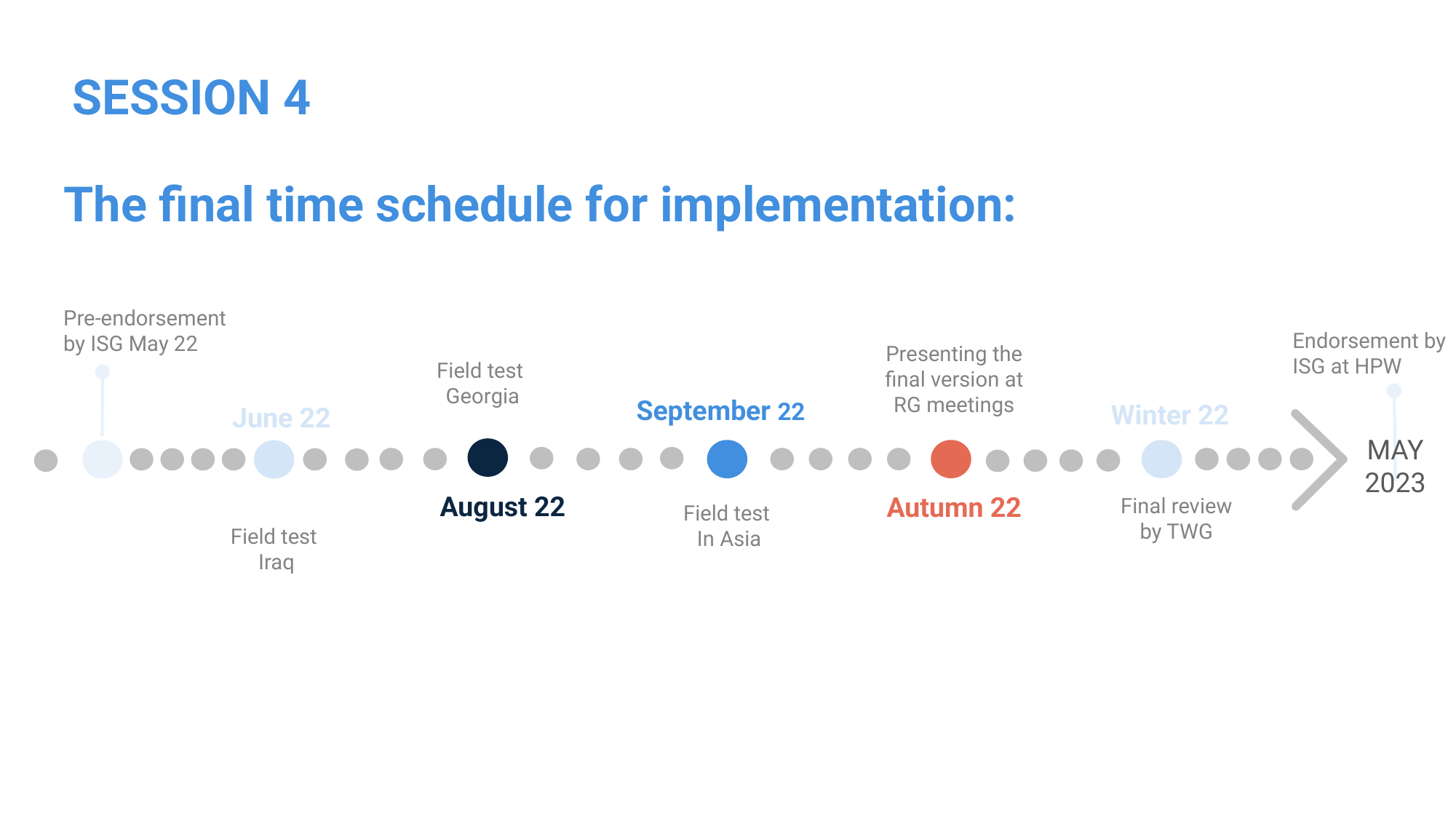

# SESSION 4
The final time schedule for implementation:
Pre-endorsement by ISG May 22
Endorsement by ISG at HPW
Presenting the final version at RG meetings
Field test
Georgia
September 22
Winter 22
June 22
MAY 2023

August 22
Autumn 22
Final review by TWG
Field test
In Asia
Field test
Iraq